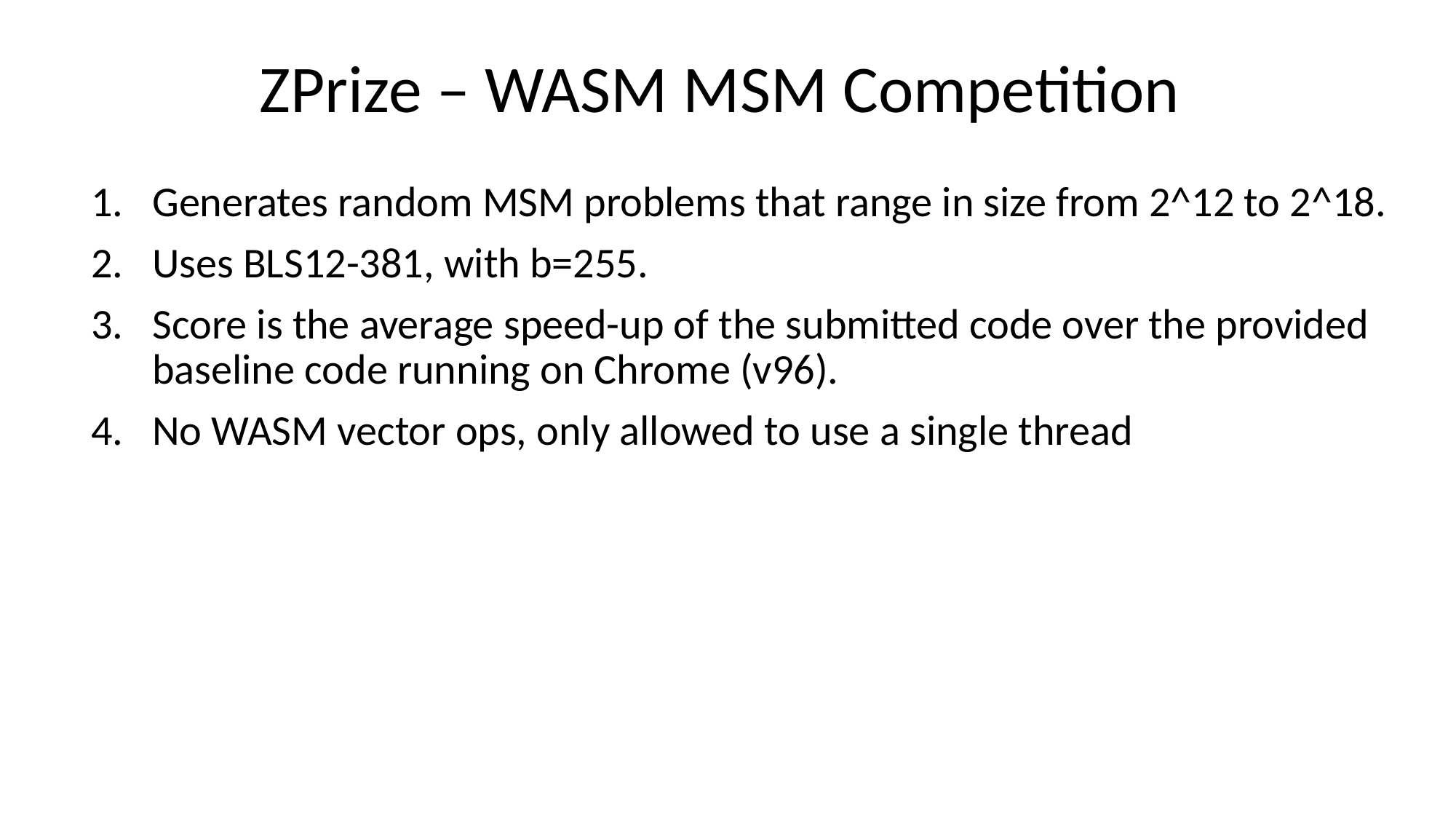

# ZPrize – WASM MSM Competition
Generates random MSM problems that range in size from 2^12 to 2^18.
Uses BLS12-381, with b=255.
Score is the average speed-up of the submitted code over the provided baseline code running on Chrome (v96).
No WASM vector ops, only allowed to use a single thread